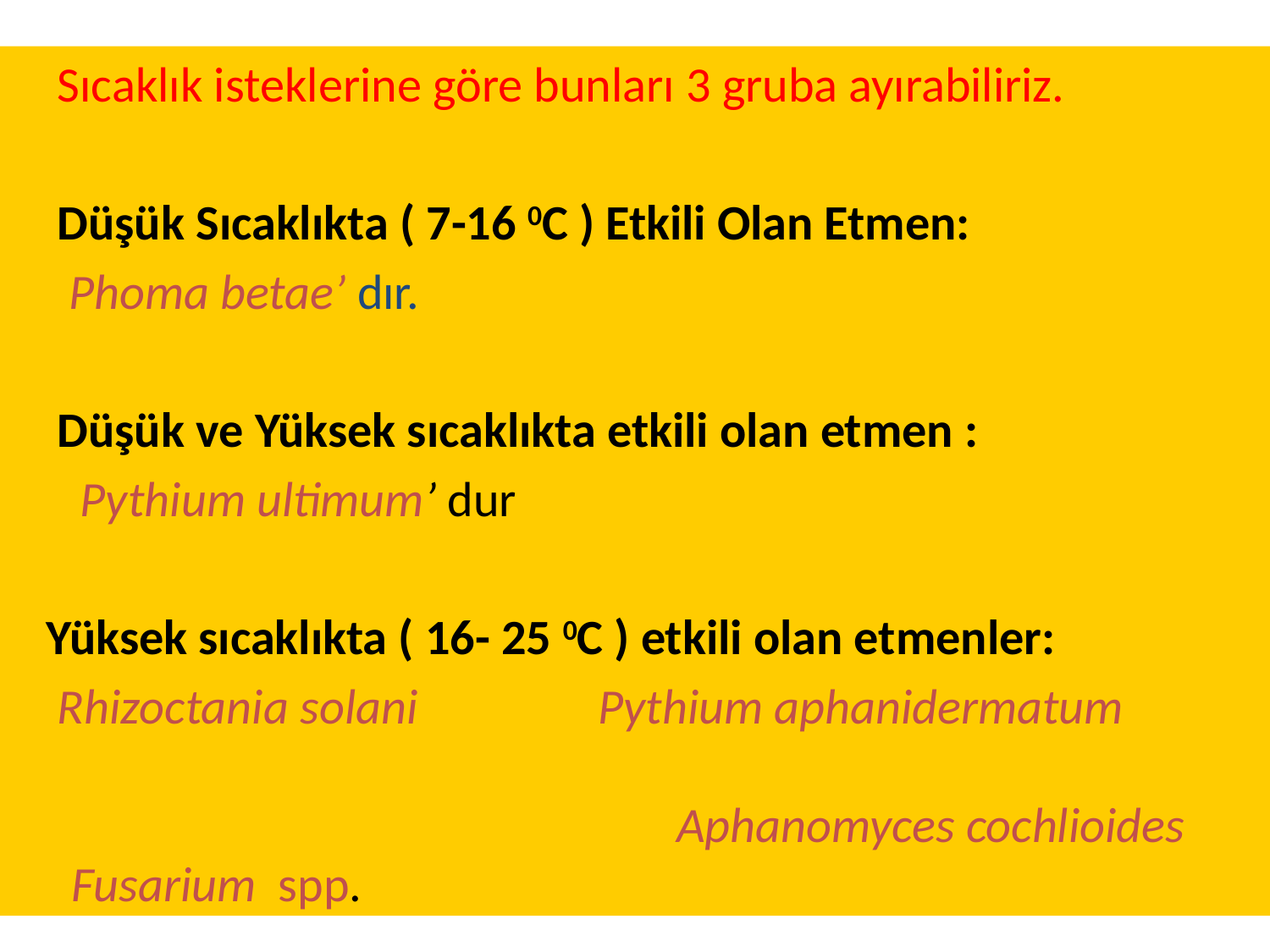

Sıcaklık isteklerine göre bunları 3 gruba ayırabiliriz.

    Düşük Sıcaklıkta ( 7-16 0C ) Etkili Olan Etmen:
     Phoma betae’ dır.

    Düşük ve Yüksek sıcaklıkta etkili olan etmen :
      Pythium ultimum’ dur

   Yüksek sıcaklıkta ( 16- 25 0C ) etkili olan etmenler:
    Rhizoctania solani                Pythium aphanidermatum                                                                                                                                                                              Aphanomyces cochlioides        Fusarium  spp.